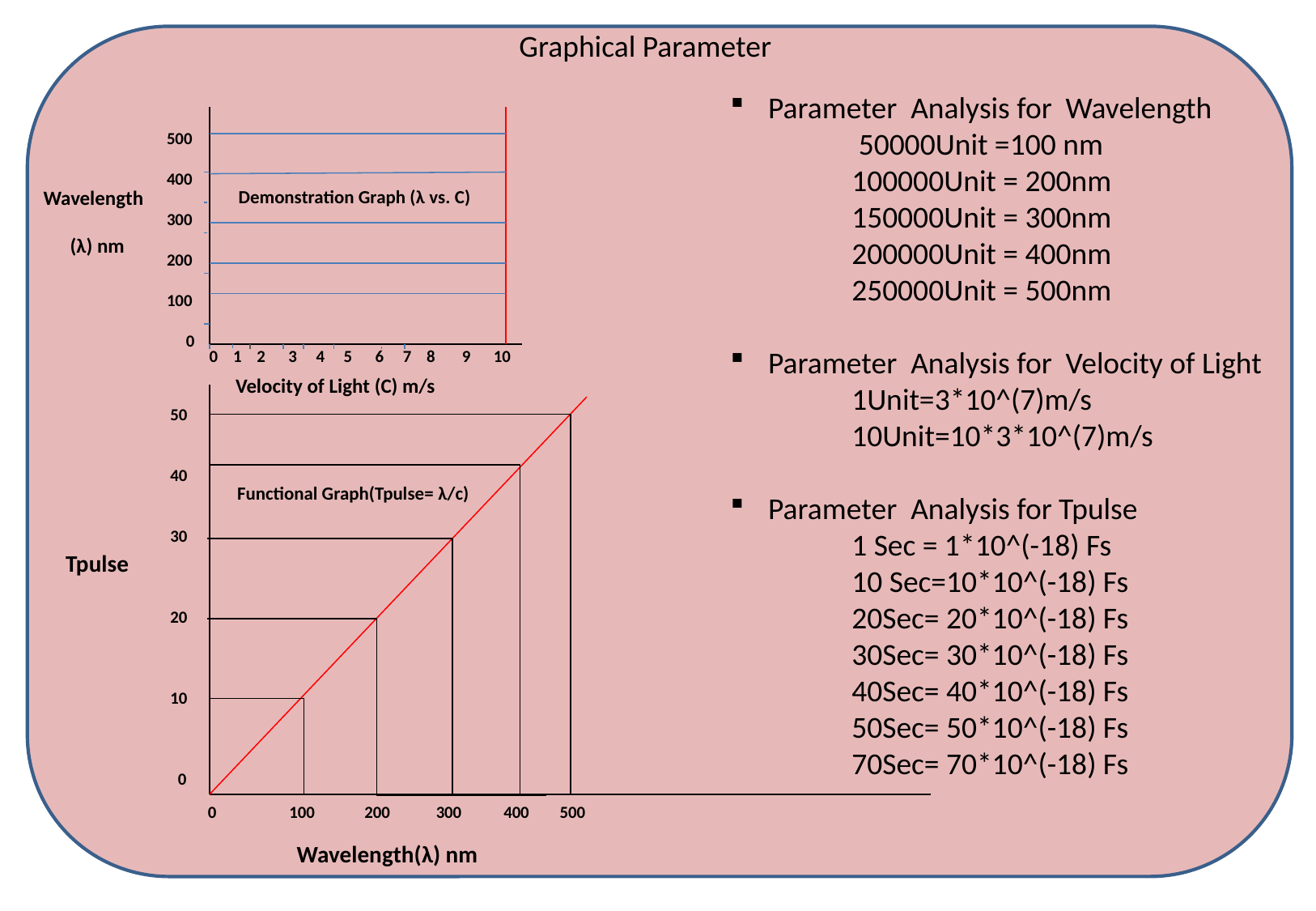

Graphical Parameter

Parameter  Analysis for  Wavelength
  	 50000Unit =100 nm
	100000Unit = 200nm
	150000Unit = 300nm
	200000Unit = 400nm
	250000Unit = 500nm

Parameter  Analysis for  Velocity of Light
  	1Unit=3*10^(7)m/s
	10Unit=10*3*10^(7)m/s

Parameter  Analysis for Tpulse
  	1 Sec = 1*10^(-18) Fs
	10 Sec=10*10^(-18) Fs
	20Sec= 20*10^(-18) Fs
	30Sec= 30*10^(-18) Fs
	40Sec= 40*10^(-18) Fs
	50Sec= 50*10^(-18) Fs
	70Sec= 70*10^(-18) Fs

500

400

300

200

100

     0
Wavelength

(λ) nm

Demonstration Graph (λ vs. C)
Research Paper Presentation
on
“To Develop Nobel Prize “ATTOSECOND” Theory By
Verilog Programming & Verify by Test Programming”

MR. SATYENDRA PRASAD
Dr. A.P.J. Abdul Kalam Technical University, Lucknow
mathworktech@gmail.com

0    1    2      3     4     5      6     7    8       9      10
Velocity of Light (C) m/s
50

40

30

20

10

  0

Functional Graph(Tpulse= λ/c)
Tpulse
0                   100             200            300           400        500
Wavelength(λ) nm